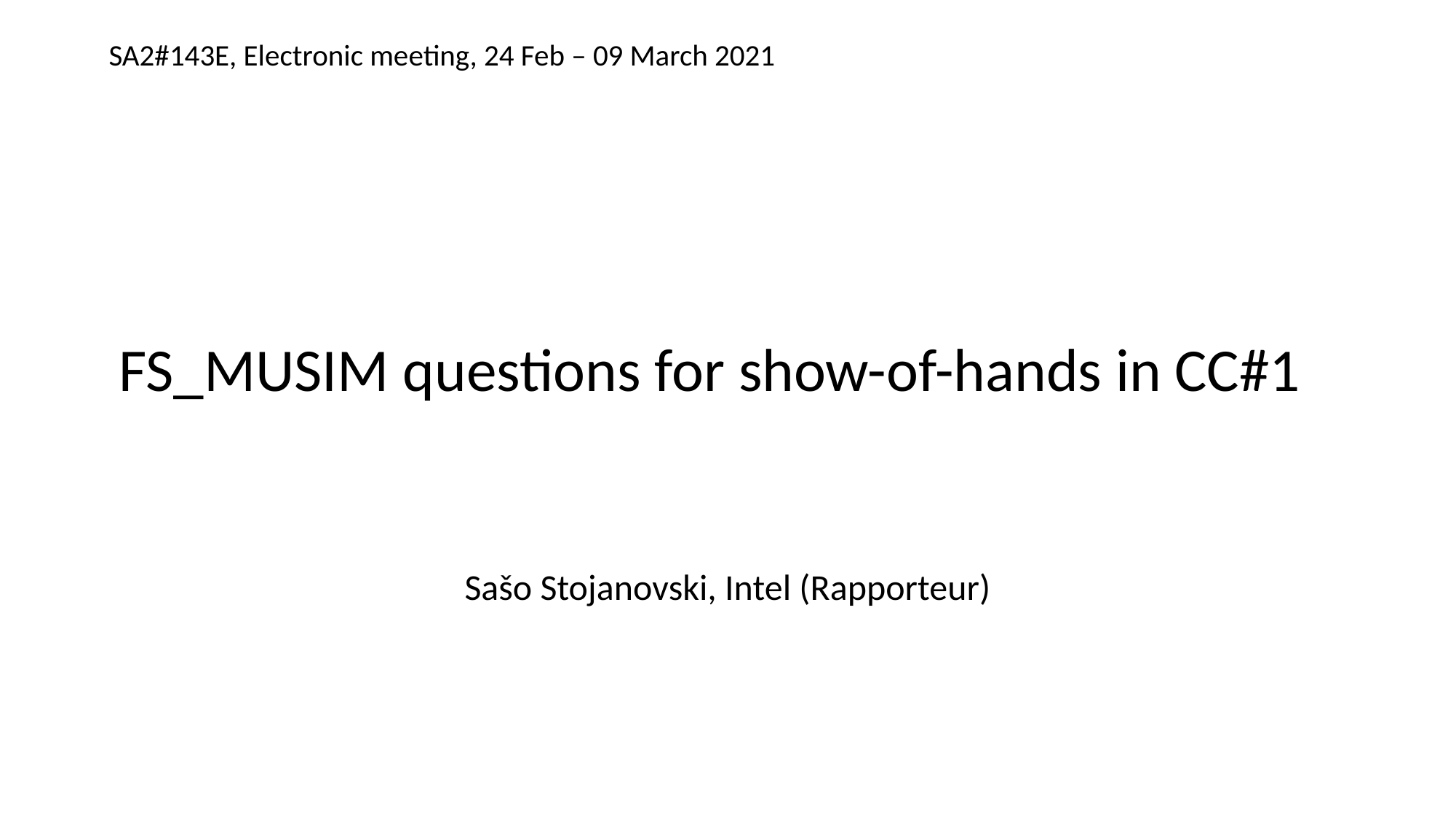

SA2#143E, Electronic meeting, 24 Feb – 09 March 2021
# FS_MUSIM questions for show-of-hands in CC#1
Sašo Stojanovski, Intel (Rapporteur)